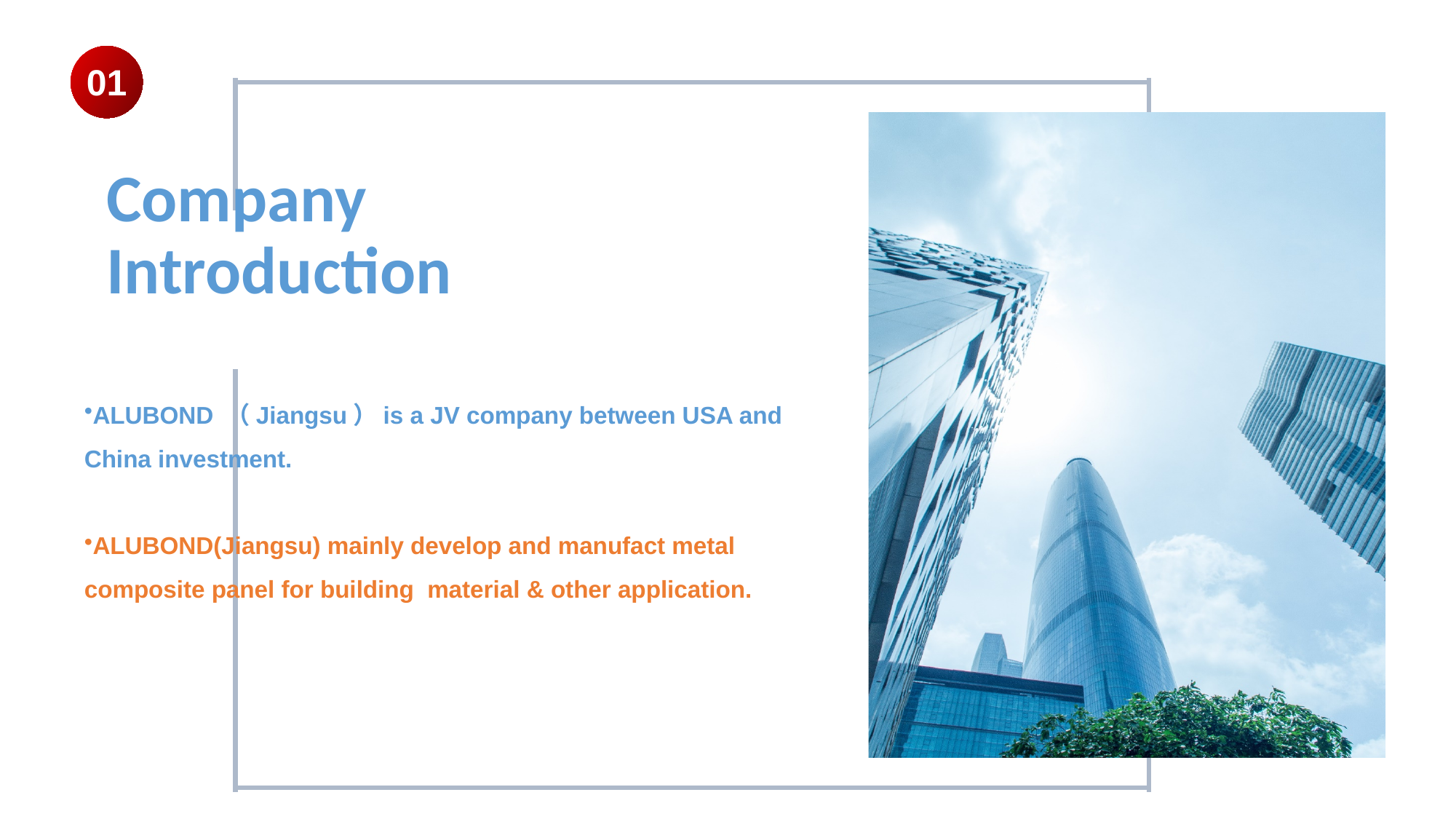

01

Company Introduction
ALUBOND （Jiangsu）is a JV company between USA and China investment.

ALUBOND(Jiangsu) mainly develop and manufact metal composite panel for building  material & other application.